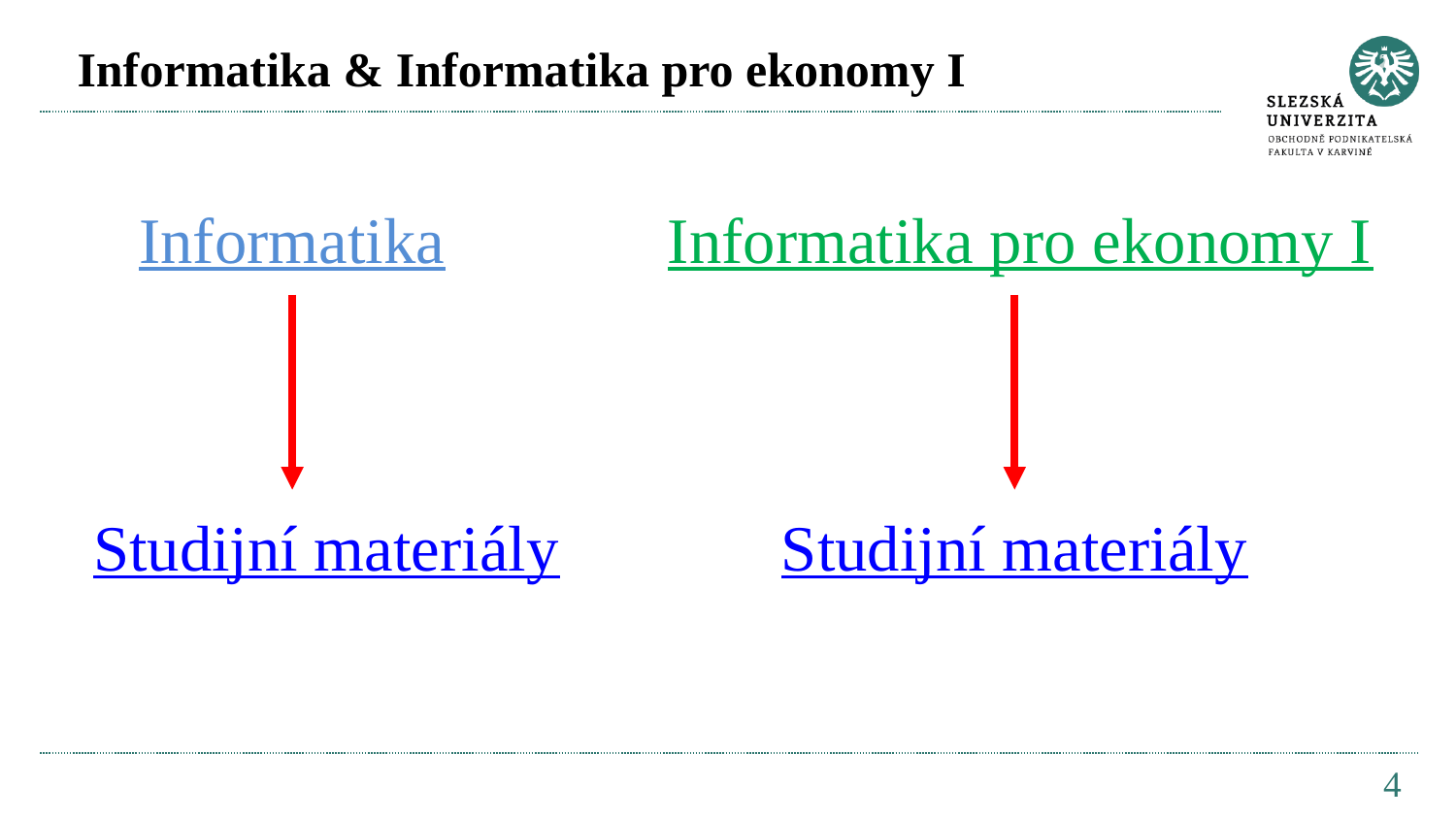

# Informatika & Informatika pro ekonomy I
Informatika
Informatika pro ekonomy I
Studijní materiály
Studijní materiály

4